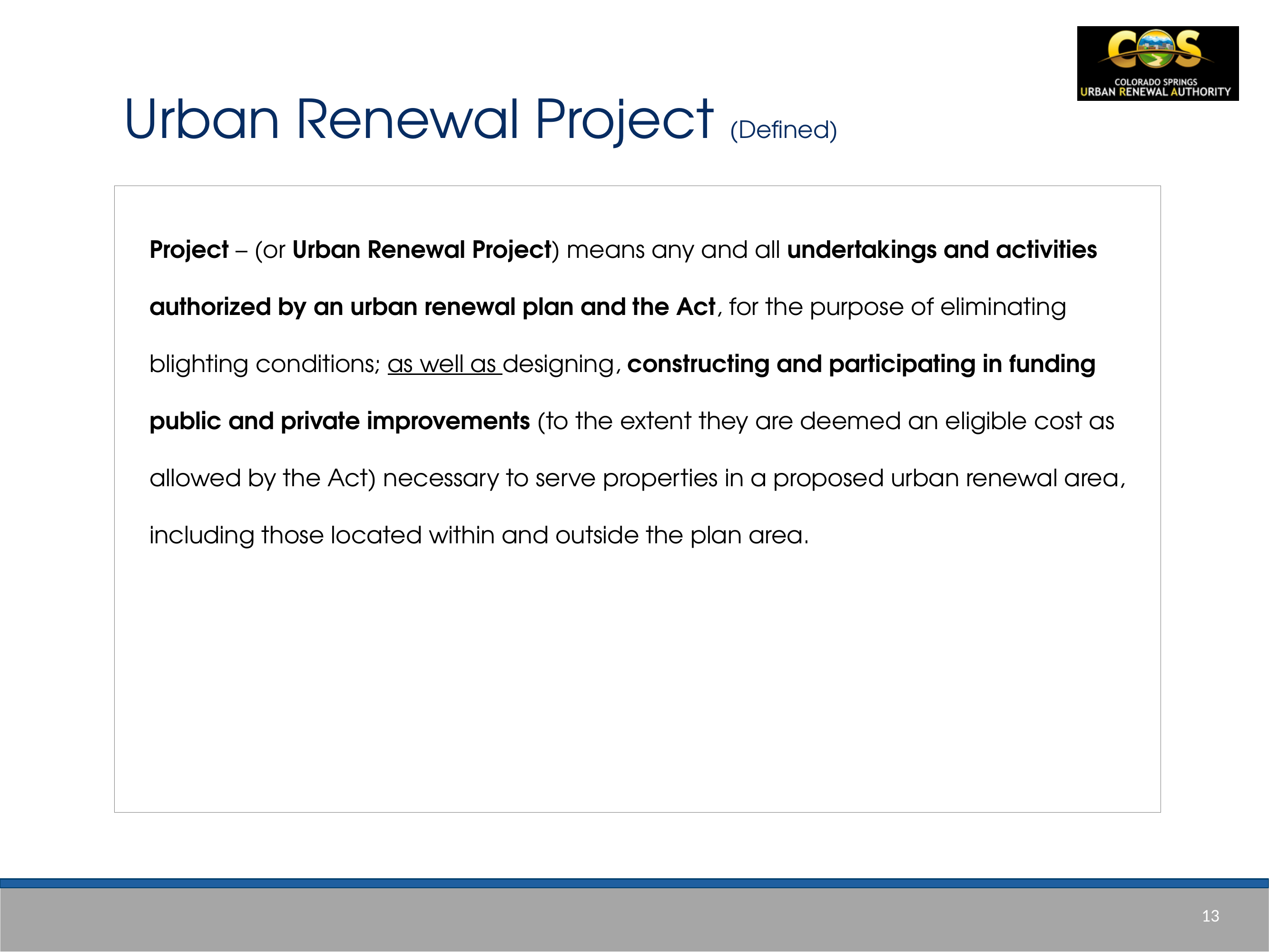

Urban Renewal Project (Defined)

Project – (or Urban Renewal Project) means any and all undertakings and activities authorized by an urban renewal plan and the Act, for the purpose of eliminating blighting conditions; as well as designing, constructing and participating in funding public and private improvements (to the extent they are deemed an eligible cost as allowed by the Act) necessary to serve properties in a proposed urban renewal area, including those located within and outside the plan area.

13